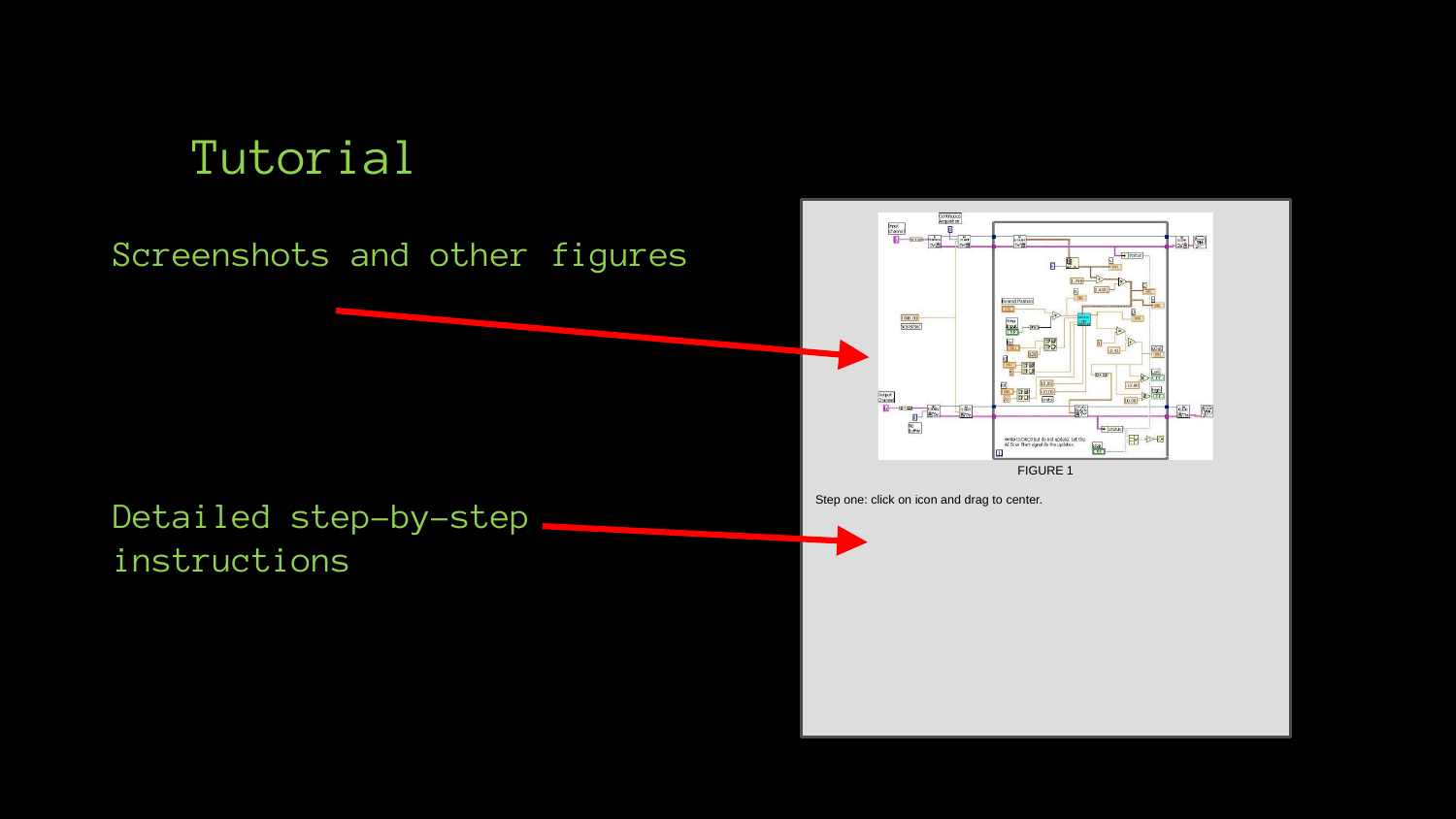

# Tutorial

FIGURE 1

Step one: click on icon and drag to center.

Screenshots and other figures

Detailed step-by-step instructions